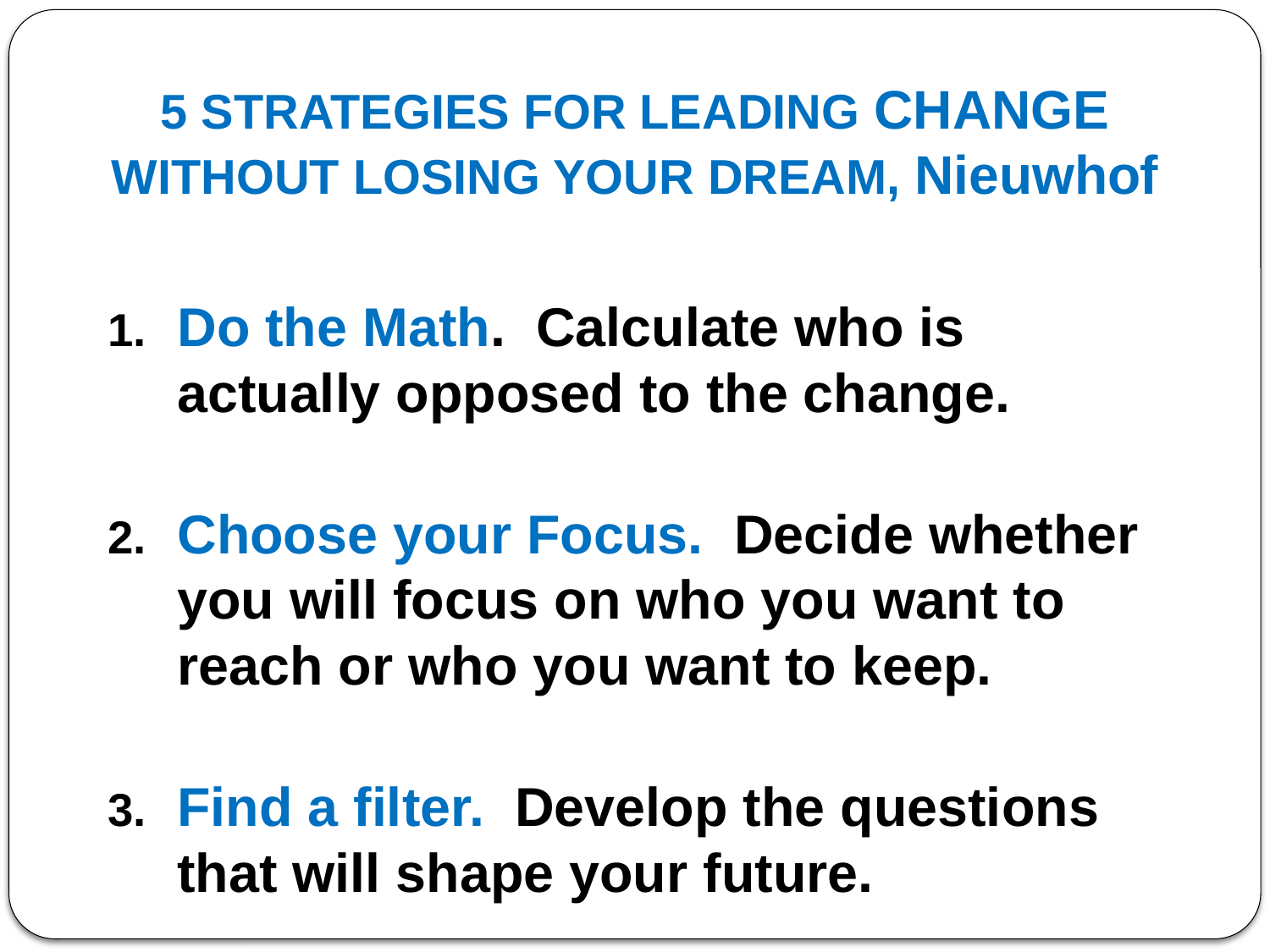

# 5 STRATEGIES FOR LEADING CHANGE WITHOUT LOSING YOUR DREAM, Nieuwhof
Do the Math.  Calculate who is actually opposed to the change.
Choose your Focus.  Decide whether you will focus on who you want to reach or who you want to keep.
Find a filter.  Develop the questions that will shape your future.